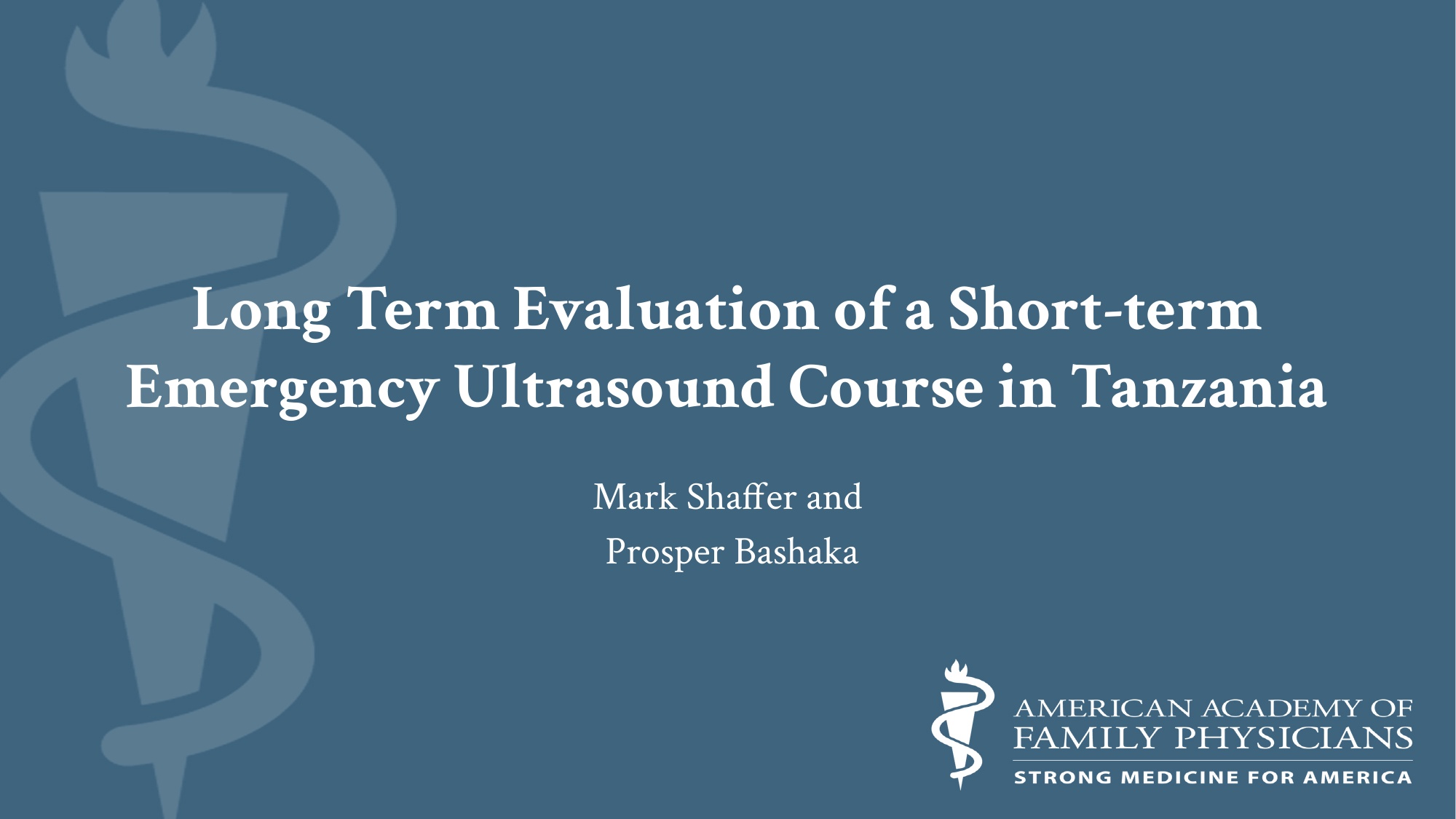

# Long Term Evaluation of a Short-term Emergency Ultrasound Course in Tanzania
Mark Shaffer and
 Prosper Bashaka